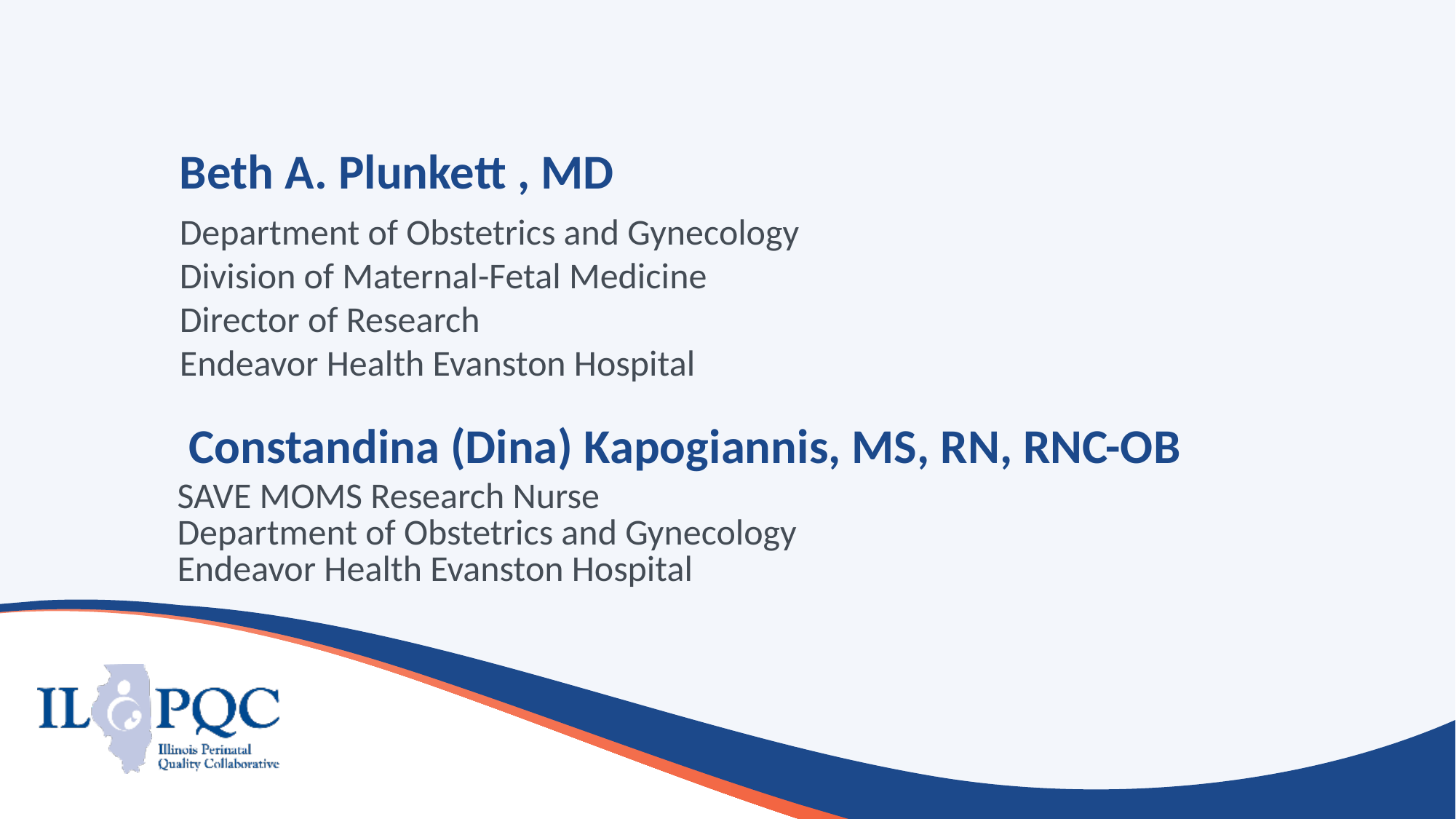

# Beth A. Plunkett , MD
Department of Obstetrics and Gynecology
Division of Maternal-Fetal Medicine
Director of Research
Endeavor Health Evanston Hospital

Constandina (Dina) Kapogiannis, MS, RN, RNC-OB
| SAVE MOMS Research Nurse Department of Obstetrics and Gynecology Endeavor Health Evanston Hospital |
| --- |